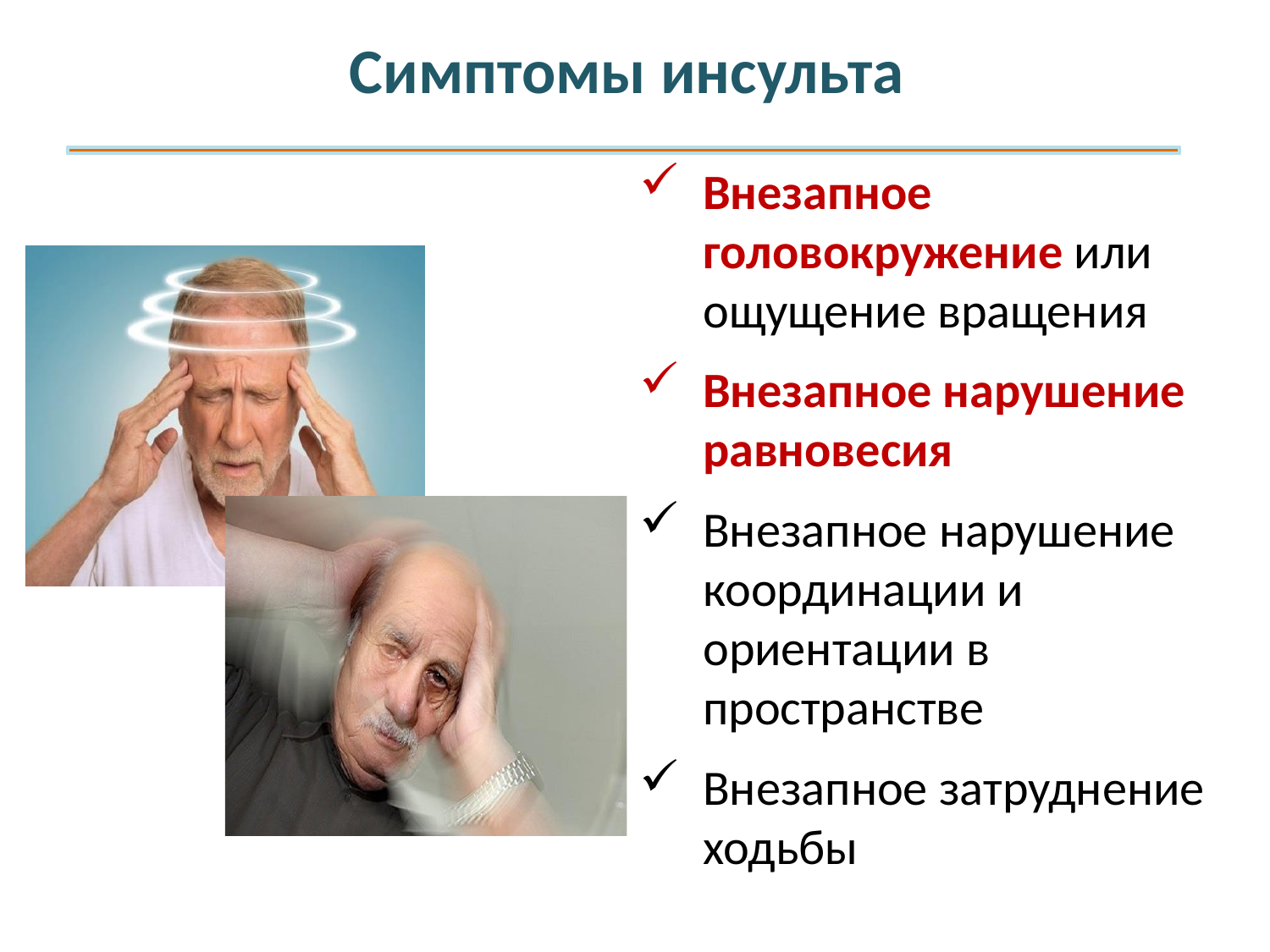

Симптомы инсульта

Внезапное головокружение или ощущение вращения
Внезапное нарушение равновесия
Внезапное нарушение координации и ориентации в пространстве
Внезапное затруднение ходьбы